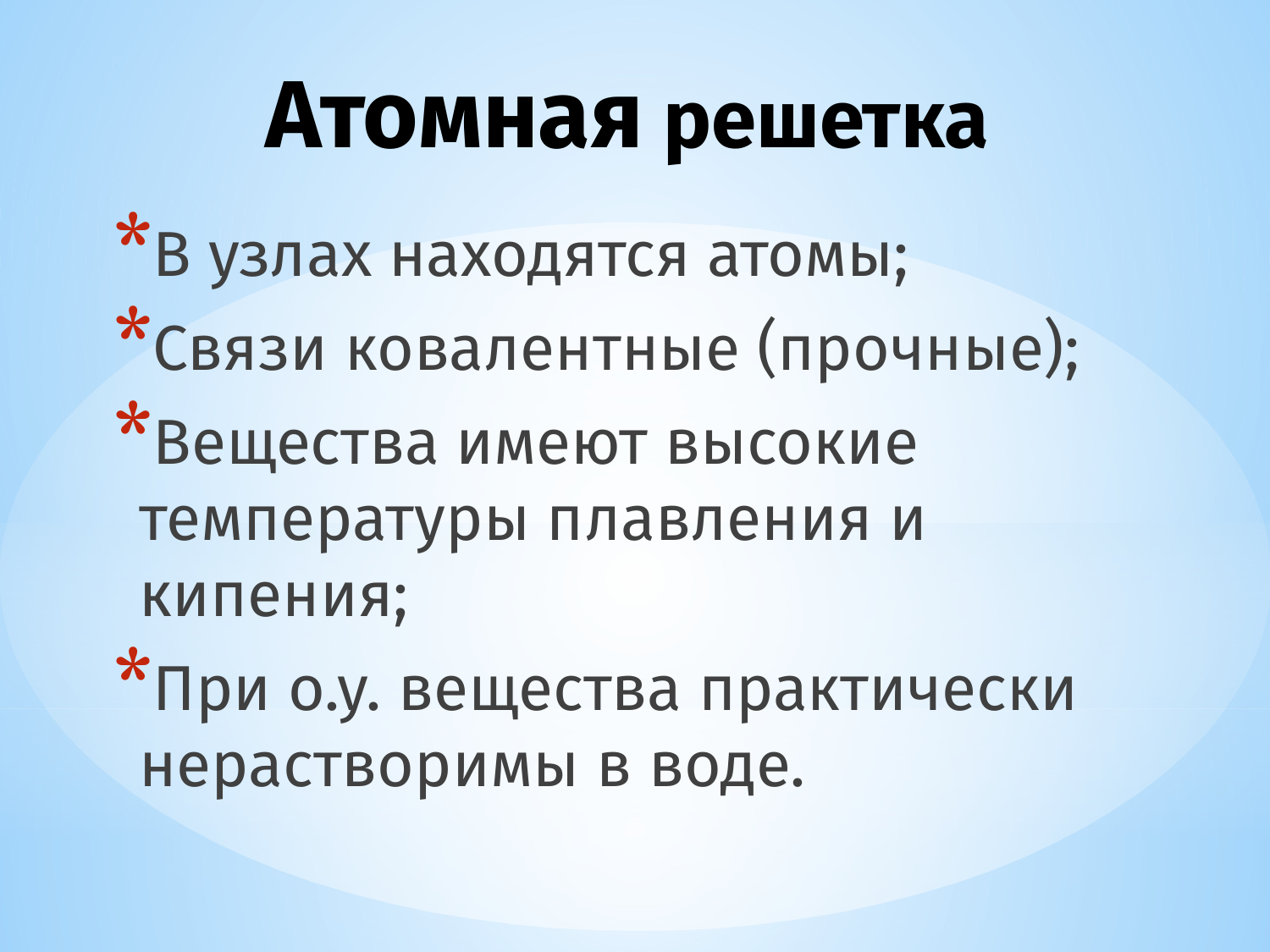

# Атомная решетка
В узлах находятся атомы;
Связи ковалентные (прочные);
Вещества имеют высокие температуры плавления и кипения;
При о.у. вещества практически нерастворимы в воде.